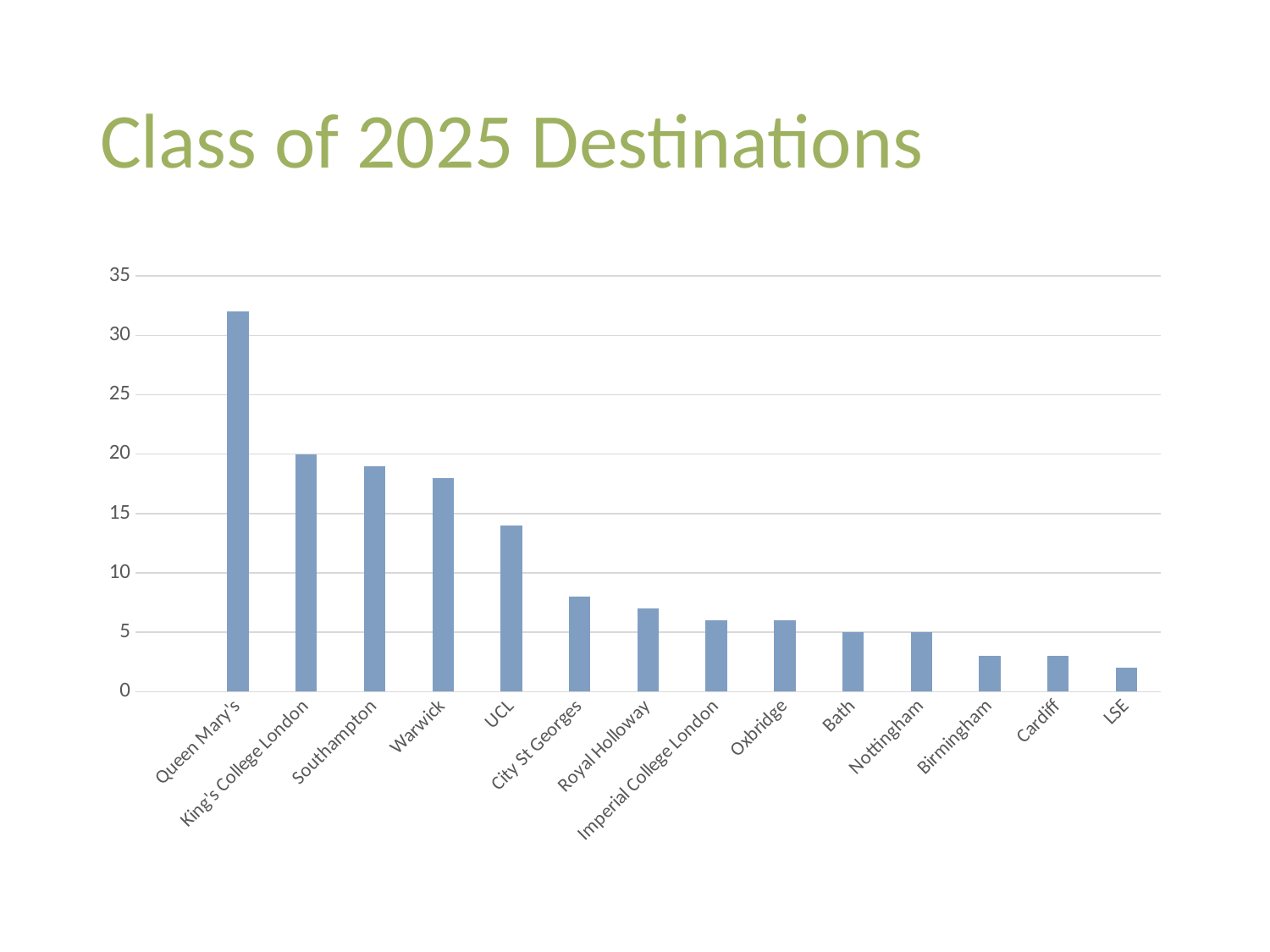

# Class of 2025 Destinations

### Chart

| Category |  |
|---|---|
|  | None |
| Queen Mary's | 32.0 |
| King's College London | 20.0 |
| Southampton | 19.0 |
| Warwick | 18.0 |
| UCL | 14.0 |
| City St Georges | 8.0 |
| Royal Holloway | 7.0 |
| Imperial College London | 6.0 |
| Oxbridge | 6.0 |
| Bath | 5.0 |
| Nottingham | 5.0 |
| Birmingham | 3.0 |
| Cardiff | 3.0 |
| LSE | 2.0 |